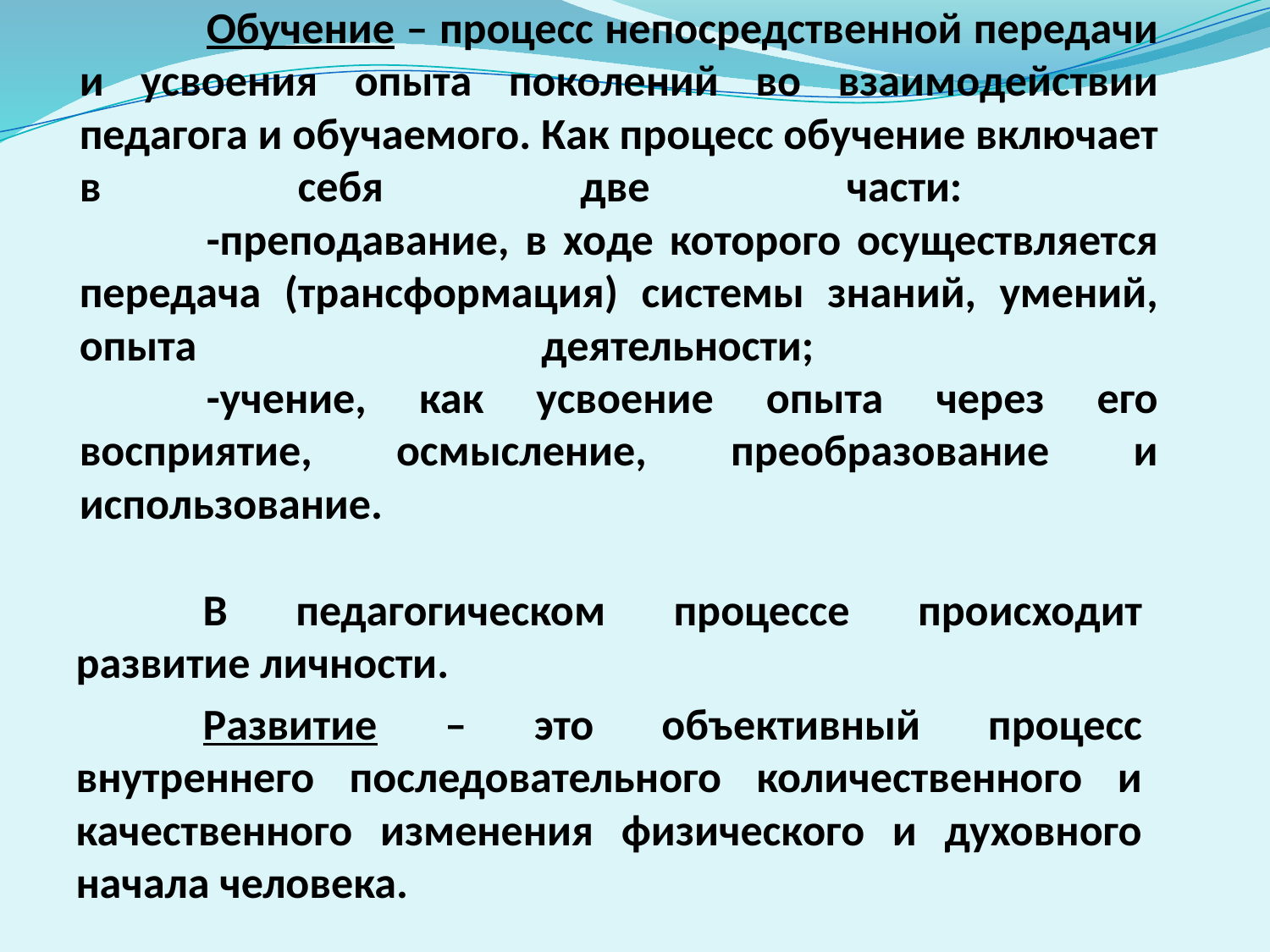

# Обучение – процесс непосредственной передачи и усвоения опыта поколений во взаимодействии педагога и обучаемого. Как процесс обучение включает в себя две части: -преподавание, в ходе которого осуществляется передача (трансформация) системы знаний, умений, опыта деятельности; -учение, как усвоение опыта через его восприятие, осмысление, преобразование и использование.
	В педагогическом процессе происходит развитие личности.
	Развитие – это объективный процесс внутреннего последовательного количественного и качественного изменения физического и духовного начала человека.